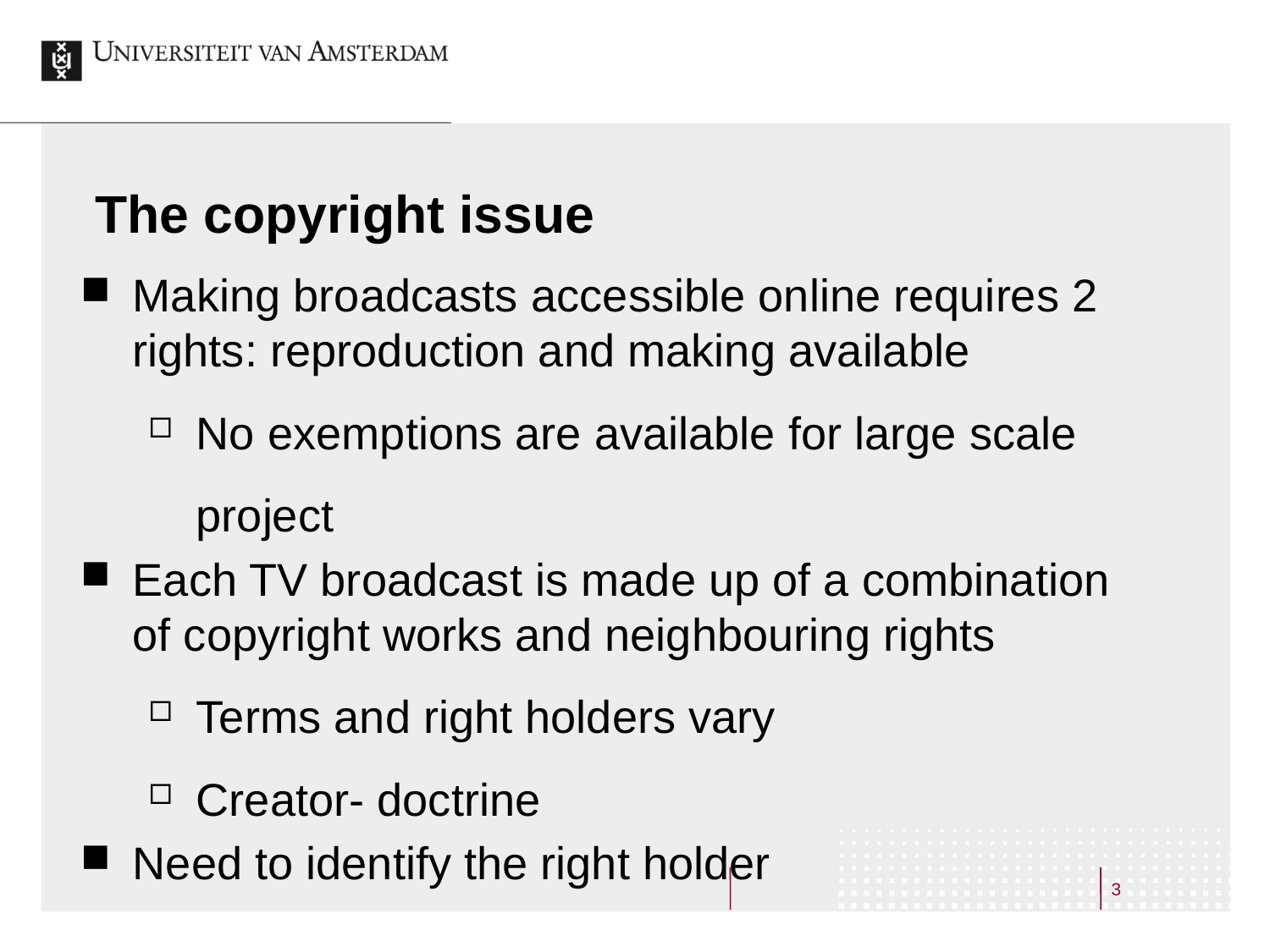

# The copyright issue
Making broadcasts accessible online requires 2 rights: reproduction and making available
No exemptions are available for large scale project
Each TV broadcast is made up of a combination of copyright works and neighbouring rights
Terms and right holders vary
Creator- doctrine
Need to identify the right holder
3